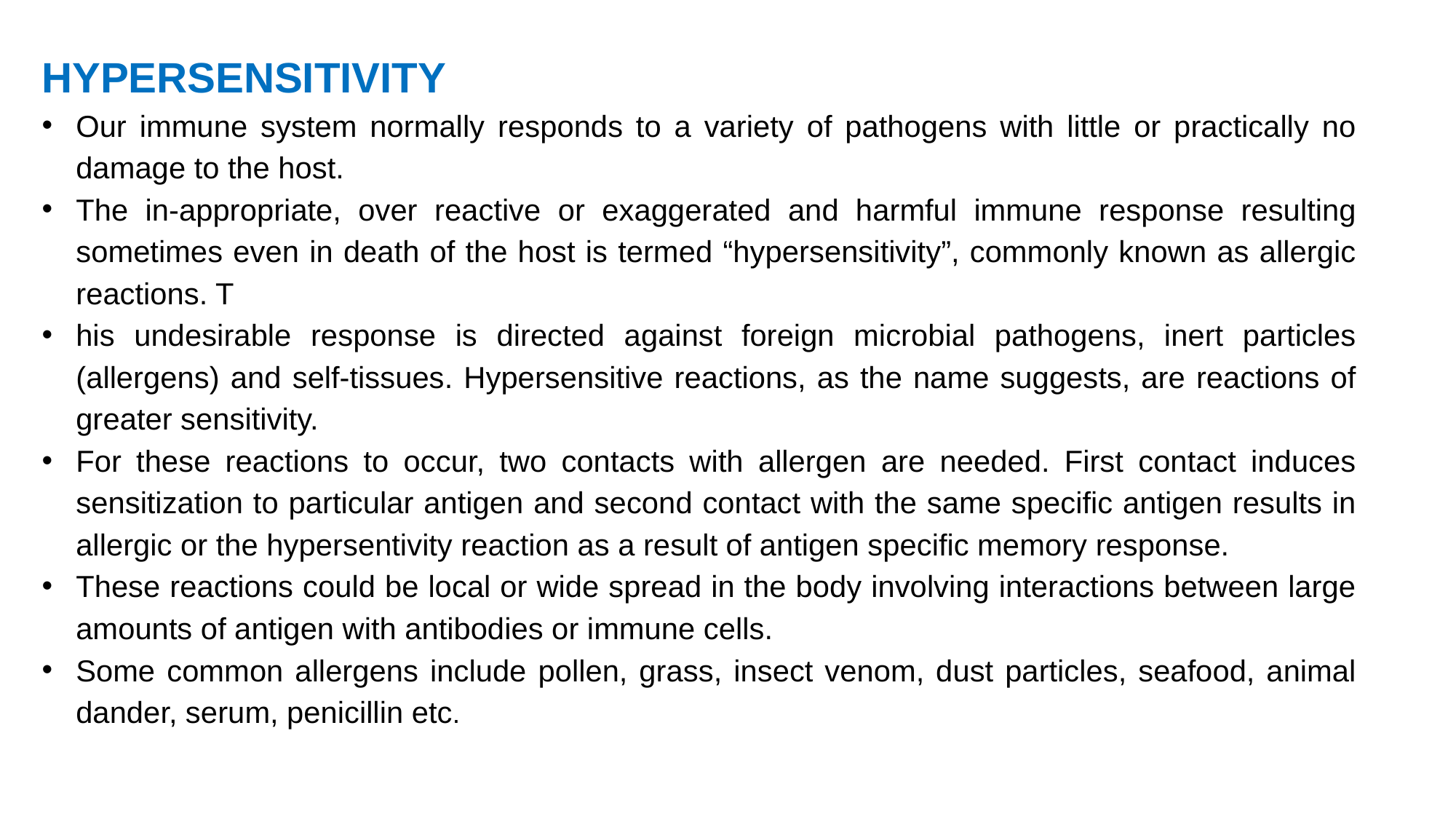

HYPERSENSITIVITY
Our immune system normally responds to a variety of pathogens with little or practically no damage to the host.
The in-appropriate, over reactive or exaggerated and harmful immune response resulting sometimes even in death of the host is termed “hypersensitivity”, commonly known as allergic reactions. T
his undesirable response is directed against foreign microbial pathogens, inert particles (allergens) and self-tissues. Hypersensitive reactions, as the name suggests, are reactions of greater sensitivity.
For these reactions to occur, two contacts with allergen are needed. First contact induces sensitization to particular antigen and second contact with the same specific antigen results in allergic or the hypersentivity reaction as a result of antigen specific memory response.
These reactions could be local or wide spread in the body involving interactions between large amounts of antigen with antibodies or immune cells.
Some common allergens include pollen, grass, insect venom, dust particles, seafood, animal dander, serum, penicillin etc.